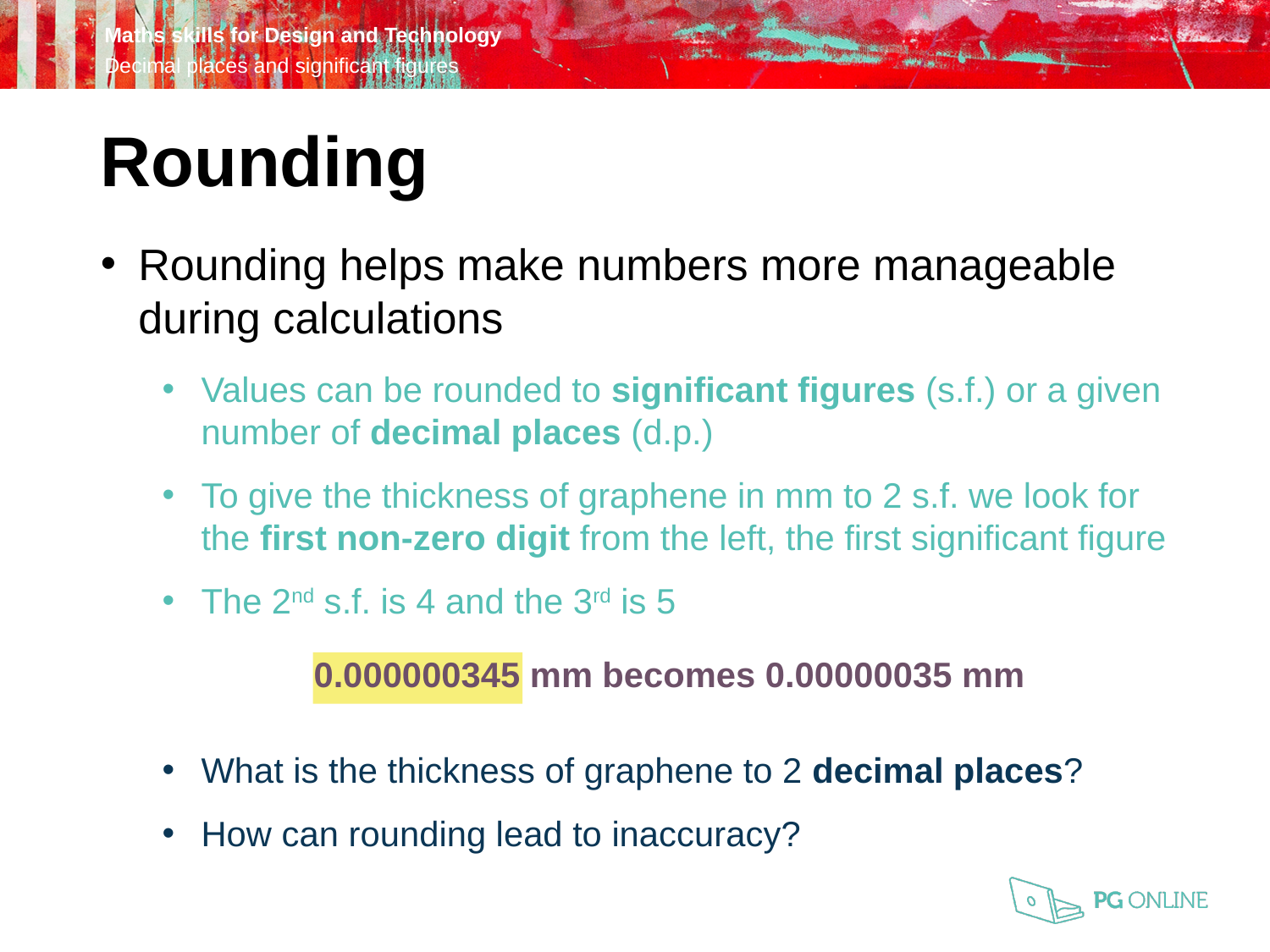

Rounding
Rounding helps make numbers more manageable during calculations
Values can be rounded to significant figures (s.f.) or a given number of decimal places (d.p.)
To give the thickness of graphene in mm to 2 s.f. we look for the first non-zero digit from the left, the first significant figure
The 2nd s.f. is 4 and the 3rd is 5

What is the thickness of graphene to 2 decimal places?
How can rounding lead to inaccuracy?
0.000000345 mm becomes 0.00000035 mm